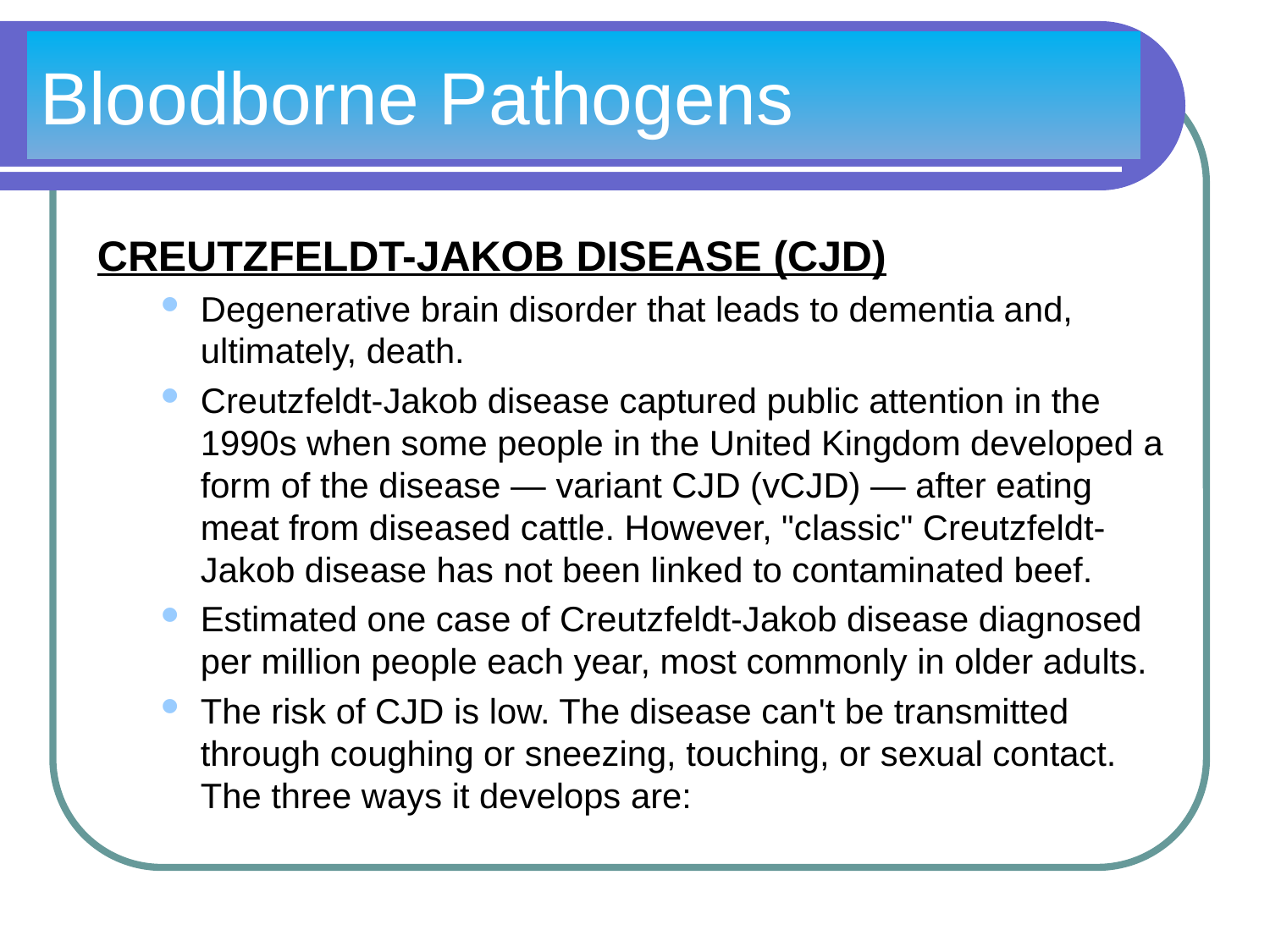

# Bloodborne Pathogens
CREUTZFELDT-JAKOB DISEASE (CJD)
Degenerative brain disorder that leads to dementia and, ultimately, death.
Creutzfeldt-Jakob disease captured public attention in the 1990s when some people in the United Kingdom developed a form of the disease — variant CJD (vCJD) — after eating meat from diseased cattle. However, "classic" Creutzfeldt-Jakob disease has not been linked to contaminated beef.
Estimated one case of Creutzfeldt-Jakob disease diagnosed per million people each year, most commonly in older adults.
The risk of CJD is low. The disease can't be transmitted through coughing or sneezing, touching, or sexual contact. The three ways it develops are: